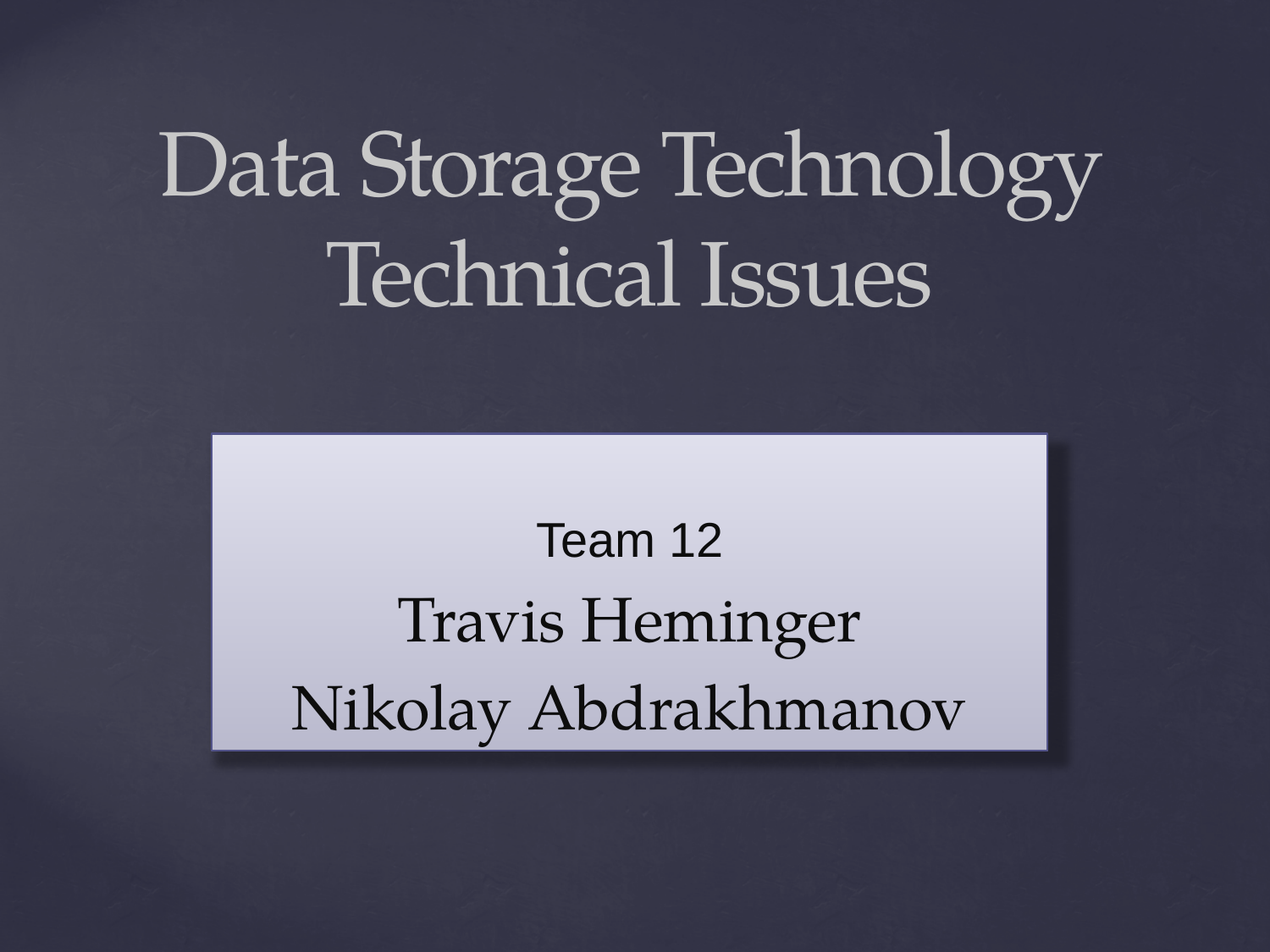

# Data Storage Technology Technical Issues

Team 12
Travis Heminger
Nikolay Abdrakhmanov